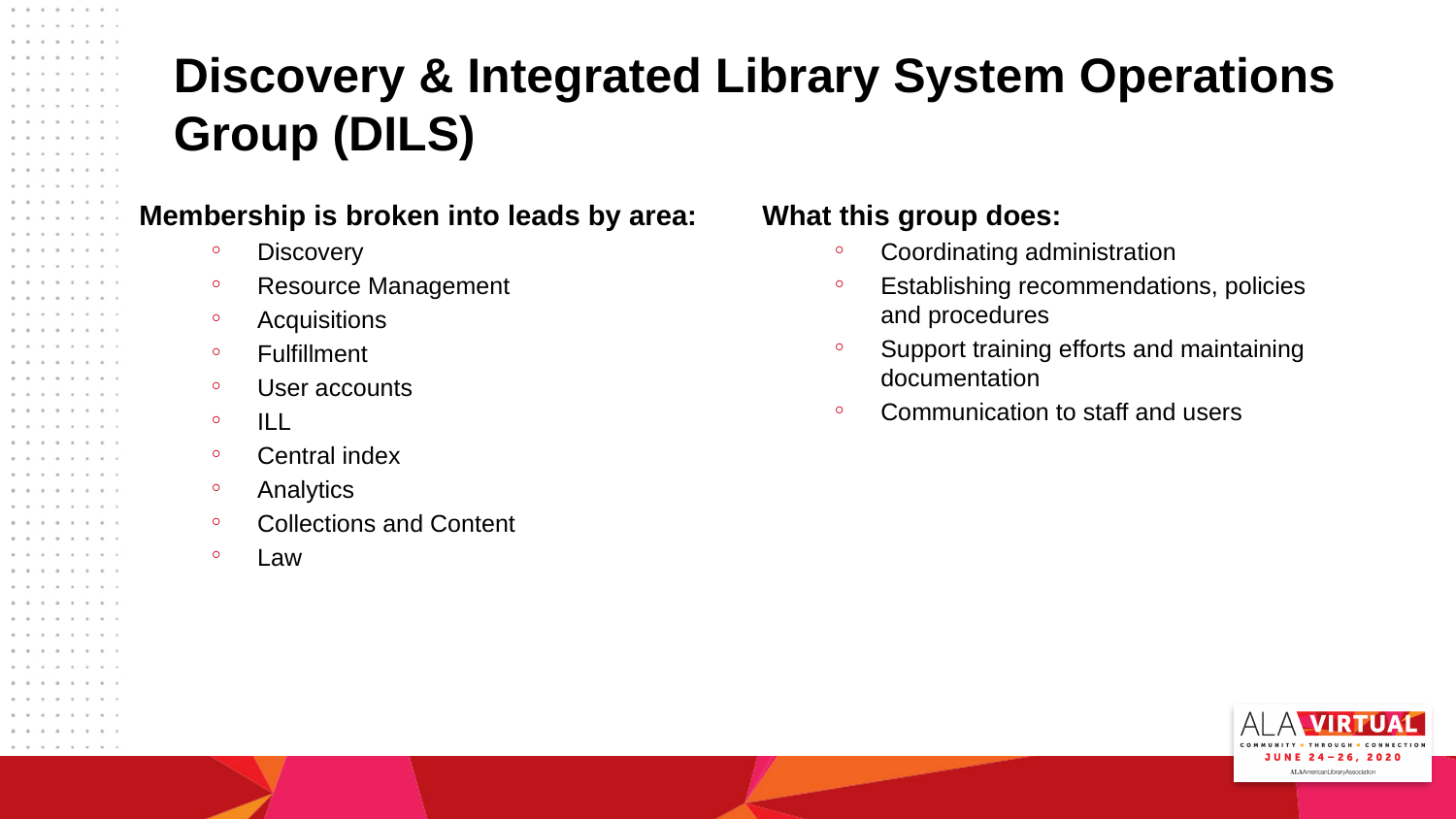

# Discovery & Integrated Library System Operations Group (DILS)
Membership is broken into leads by area:
Discovery
Resource Management
Acquisitions
Fulfillment
User accounts
ILL
Central index
Analytics
Collections and Content
Law
What this group does:
Coordinating administration
Establishing recommendations, policies and procedures
Support training efforts and maintaining documentation
Communication to staff and users